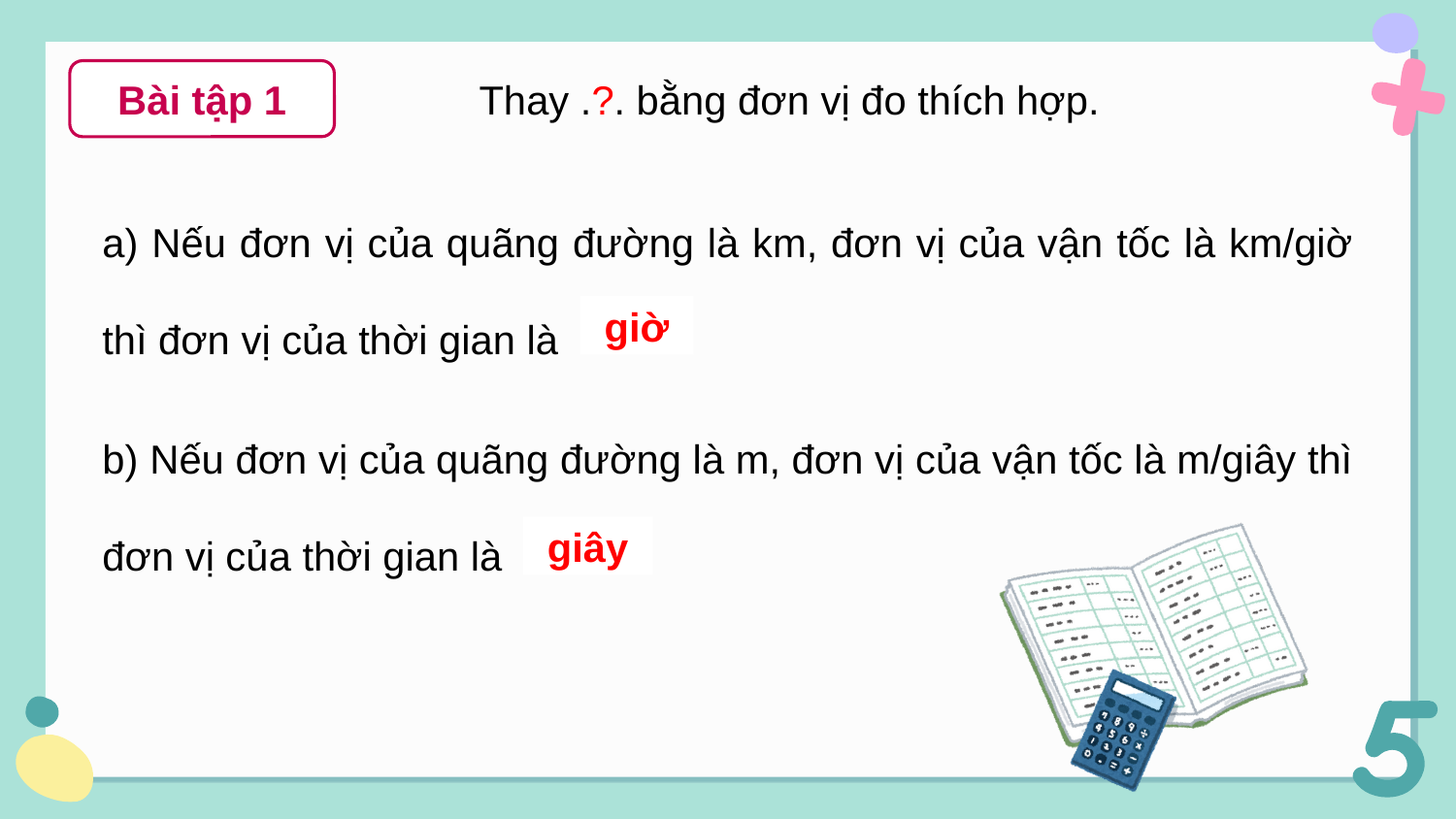

Bài tập 1
Thay .?. bằng đơn vị đo thích hợp.
a) Nếu đơn vị của quãng đường là km, đơn vị của vận tốc là km/giờ thì đơn vị của thời gian là   .?.
b) Nếu đơn vị của quãng đường là m, đơn vị của vận tốc là m/giây thì đơn vị của thời gian là  .?.

giờ
giây